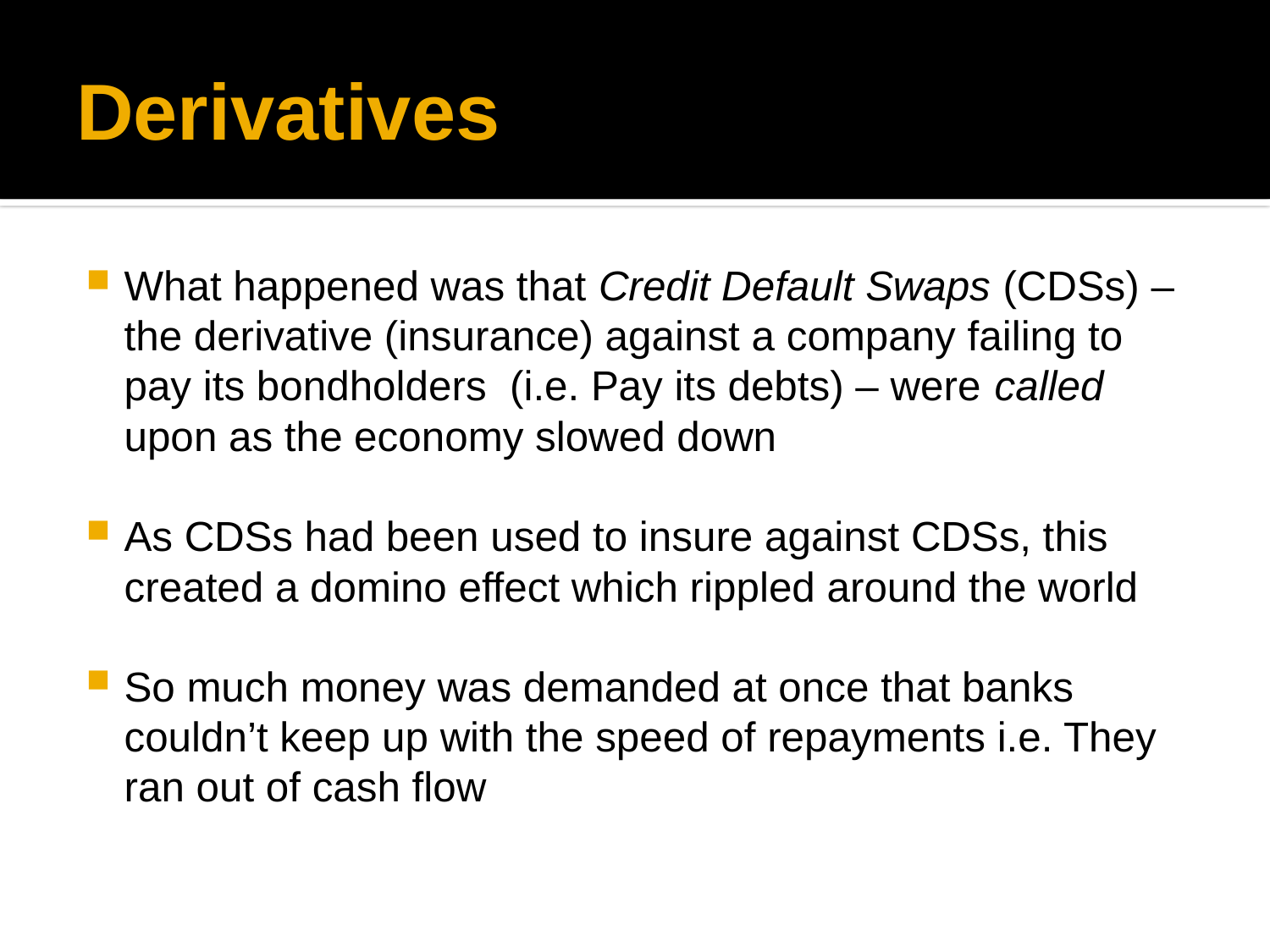

# Derivatives
What happened was that Credit Default Swaps (CDSs) – the derivative (insurance) against a company failing to pay its bondholders  (i.e. Pay its debts) – were called upon as the economy slowed down

As CDSs had been used to insure against CDSs, this created a domino effect which rippled around the world

So much money was demanded at once that banks couldn’t keep up with the speed of repayments i.e. They ran out of cash flow